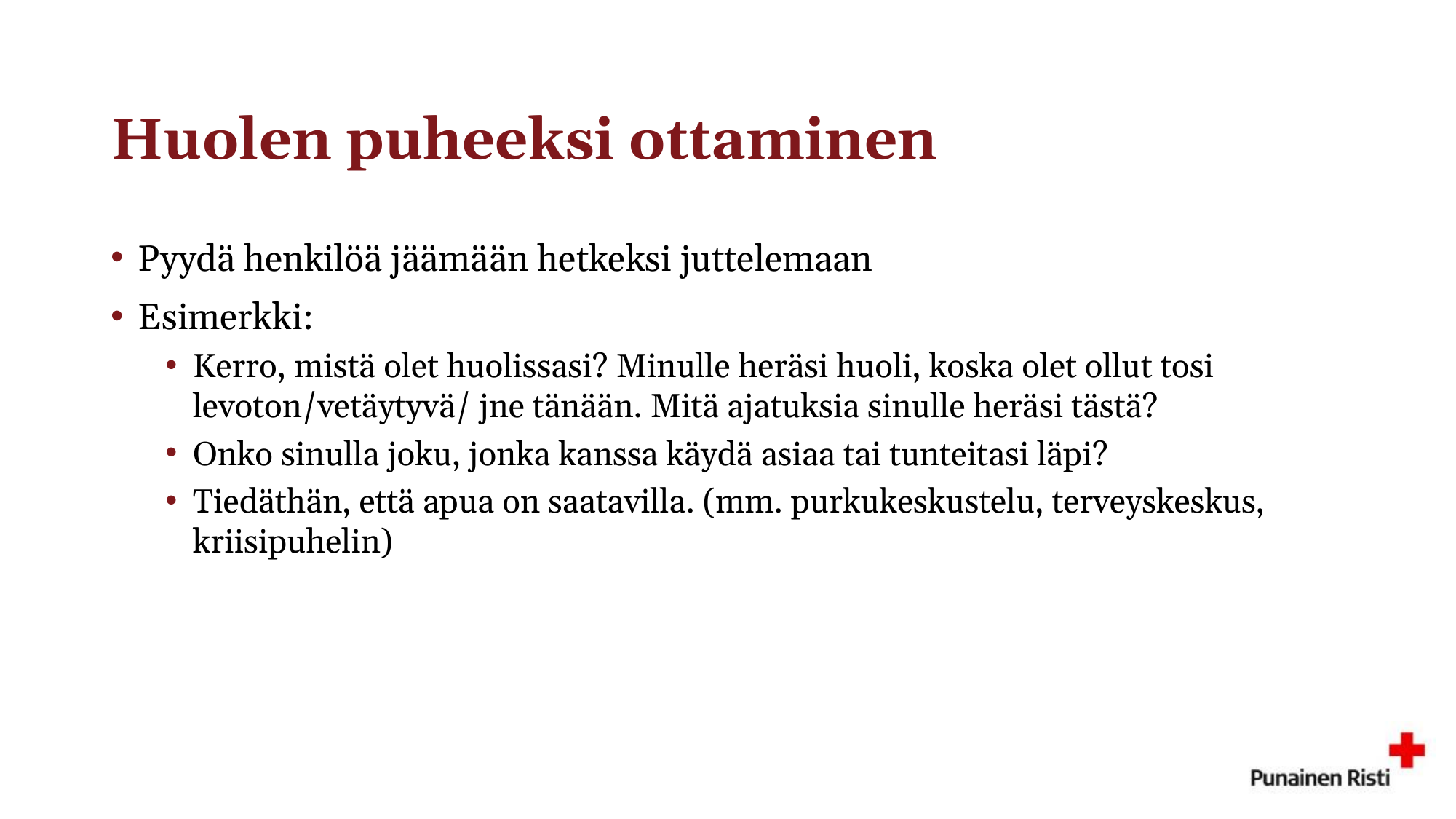

# Huolen puheeksi ottaminen
Pyydä henkilöä jäämään hetkeksi juttelemaan
Esimerkki:
Kerro, mistä olet huolissasi? Minulle heräsi huoli, koska olet ollut tosi levoton/vetäytyvä/ jne tänään. Mitä ajatuksia sinulle heräsi tästä?
Onko sinulla joku, jonka kanssa käydä asiaa tai tunteitasi läpi?
Tiedäthän, että apua on saatavilla. (mm. purkukeskustelu, terveyskeskus, kriisipuhelin)